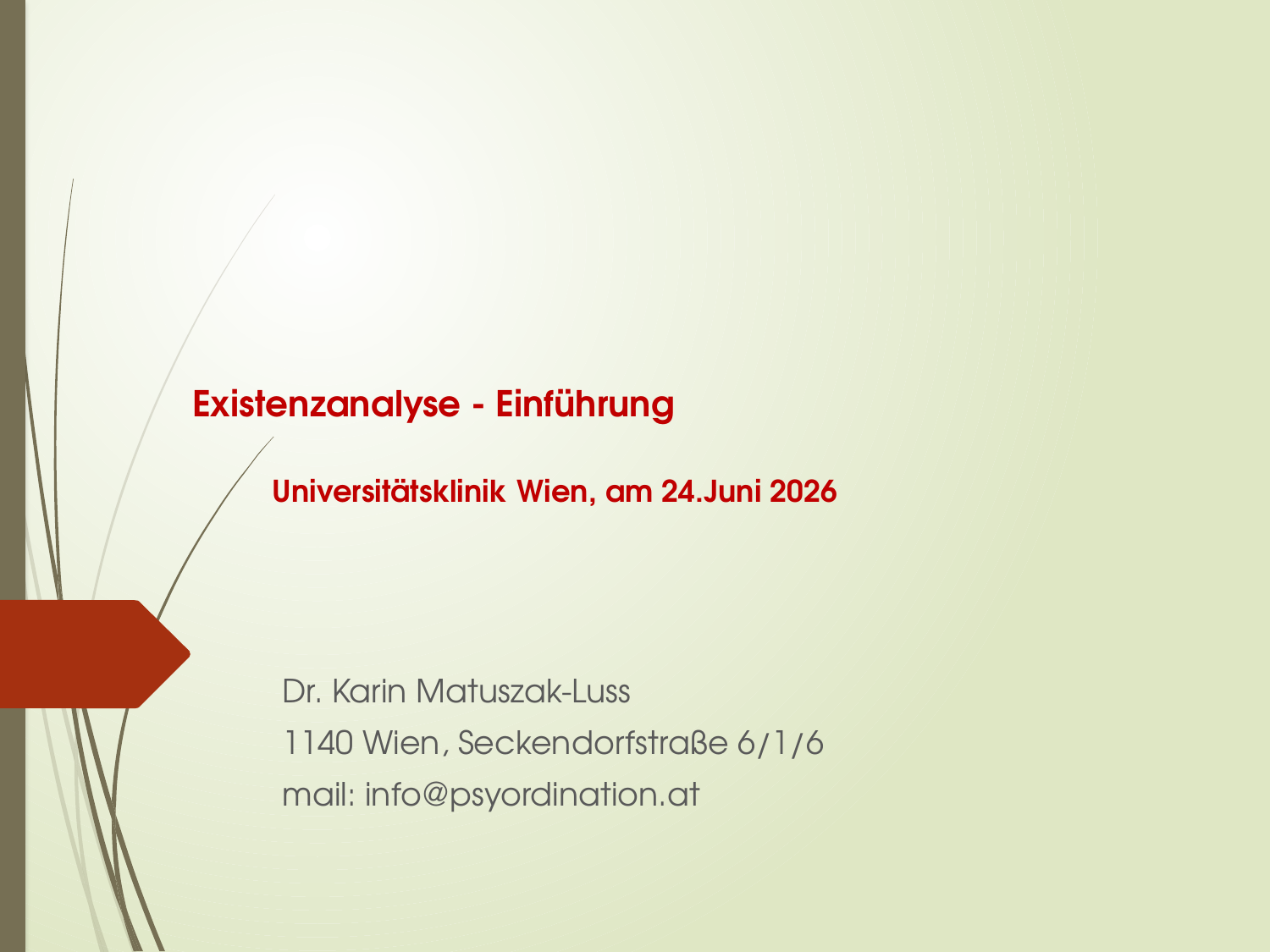

# Existenzanalyse - Einführung Universitätsklinik Wien, am 24.Juni 2026
Dr. Karin Matuszak-Luss
1140 Wien, Seckendorfstraße 6/1/6
mail: info@psyordination.at